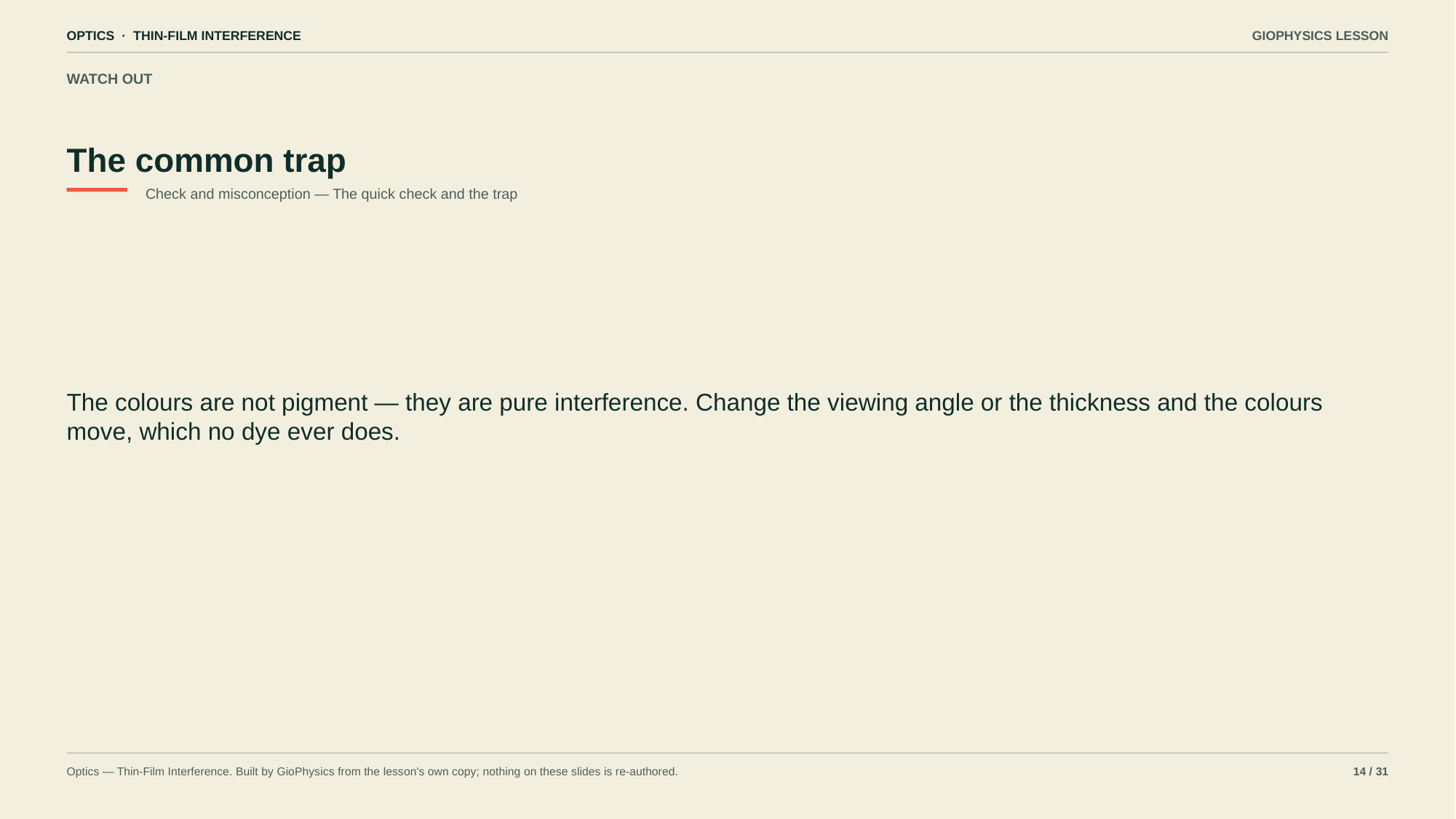

OPTICS  ·  THIN-FILM INTERFERENCE
GIOPHYSICS LESSON

WATCH OUT
The common trap
Check and misconception — The quick check and the trap

The colours are not pigment — they are pure interference. Change the viewing angle or the thickness and the colours move, which no dye ever does.

Optics — Thin-Film Interference. Built by GioPhysics from the lesson's own copy; nothing on these slides is re-authored.
14 / 31